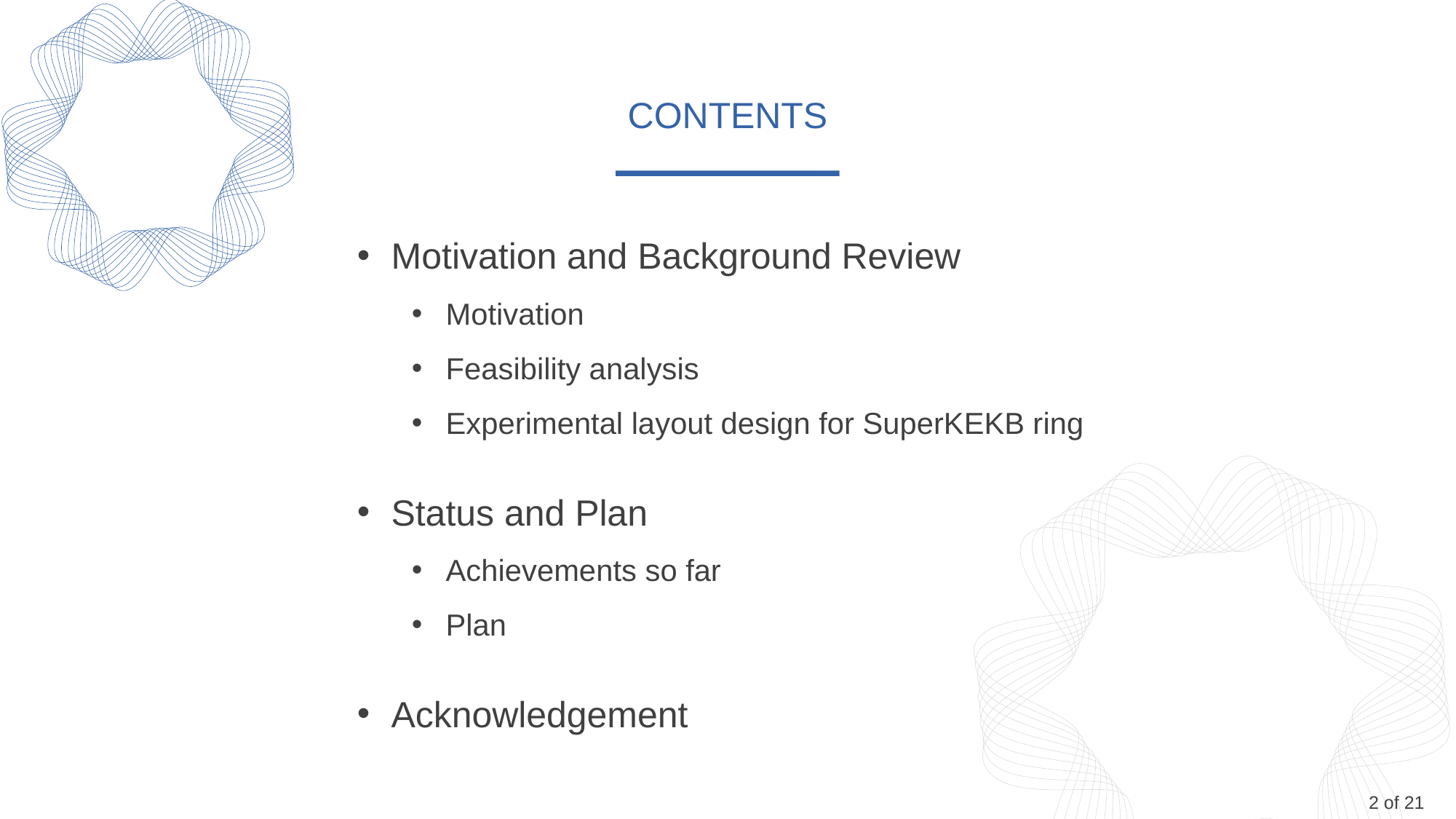

CONTENTS

Motivation and Background Review
Motivation
Feasibility analysis
Experimental layout design for SuperKEKB ring

Status and Plan
Achievements so far
Plan

Acknowledgement

2 of 21